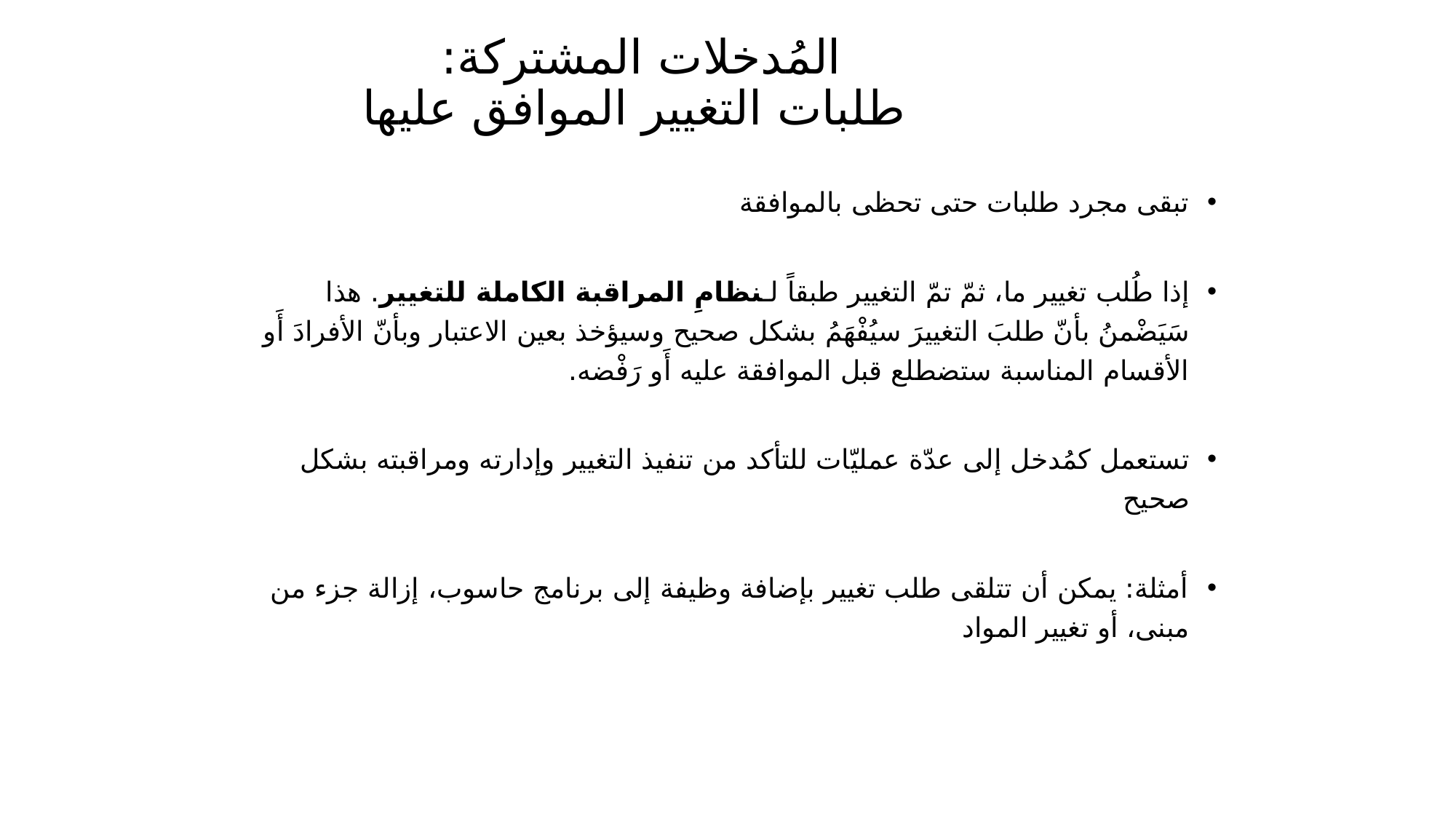

# المُدخلات المشتركة: طلبات التغيير الموافق عليها
تبقى مجرد طلبات حتى تحظى بالموافقة

إذا طُلب تغيير ما، ثمّ تمّ التغيير طبقاً لـنظامِ المراقبة الكاملة للتغيير. هذا سَيَضْمنُ بأنّ طلبَ التغييرَ سيُفْهَمُ بشكل صحيح وسيؤخذ بعين الاعتبار وبأنّ الأفرادَ أَو الأقسام المناسبة ستضطلع قبل الموافقة عليه أَو رَفْضه.

تستعمل كمُدخل إلى عدّة عمليّات للتأكد من تنفيذ التغيير وإدارته ومراقبته بشكل صحيح

أمثلة: يمكن أن تتلقى طلب تغيير بإضافة وظيفة إلى برنامج حاسوب، إزالة جزء من مبنى، أو تغيير المواد
103